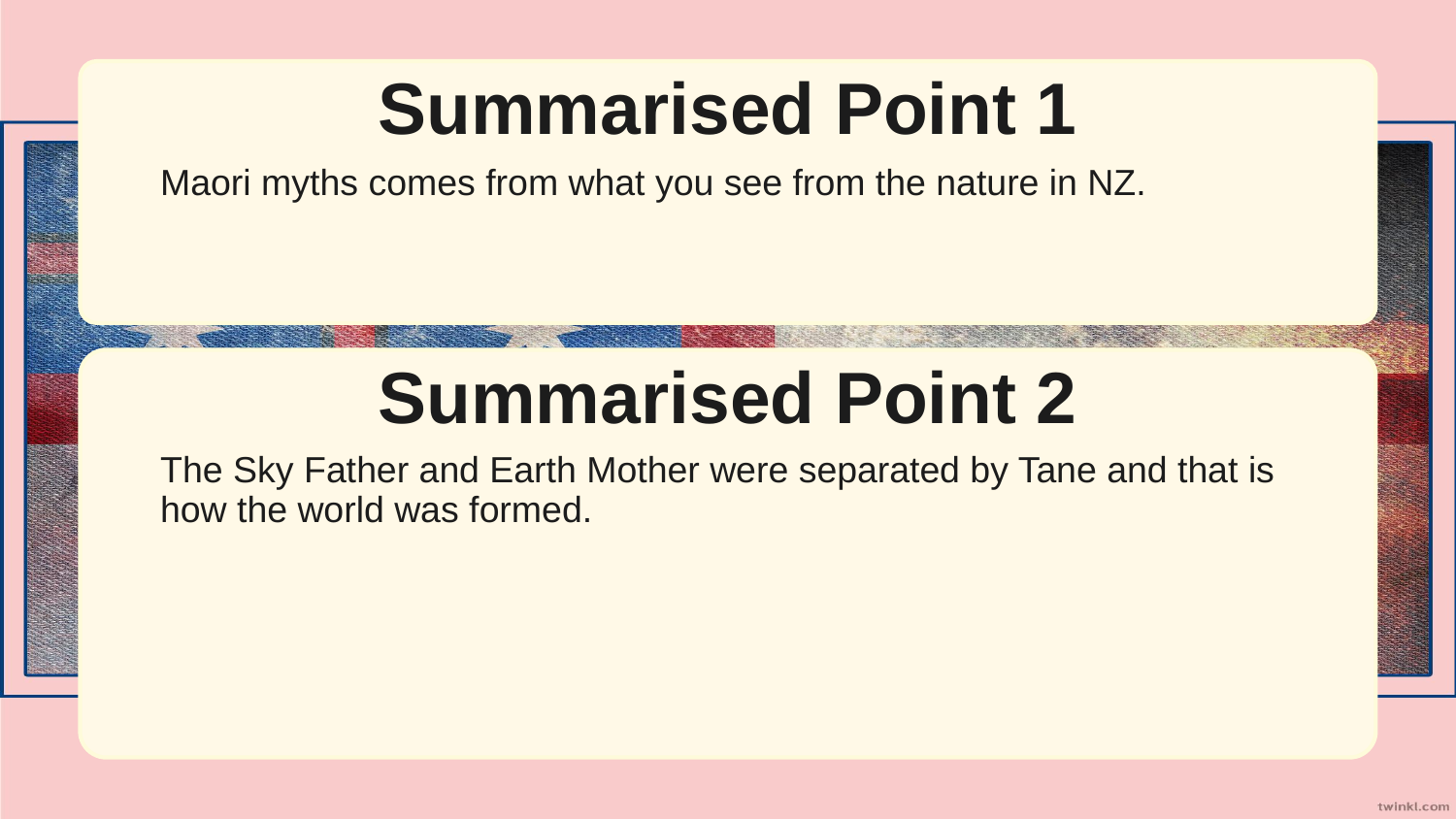

Summarised Point 1
Maori myths comes from what you see from the nature in NZ.
Summarised Point 2
The Sky Father and Earth Mother were separated by Tane and that is how the world was formed.